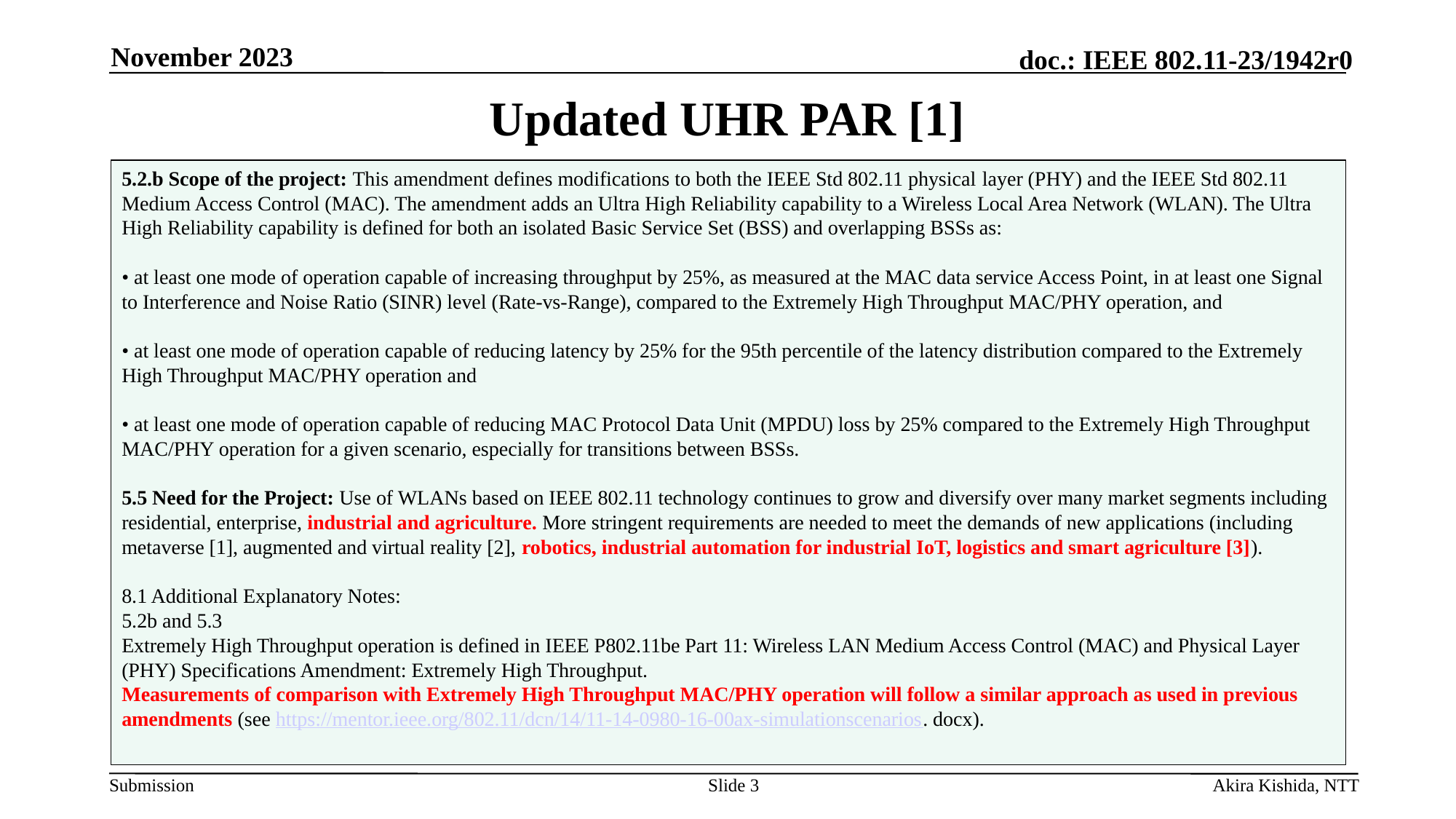

November 2023
# Updated UHR PAR [1]
5.2.b Scope of the project: This amendment defines modifications to both the IEEE Std 802.11 physical layer (PHY) and the IEEE Std 802.11 Medium Access Control (MAC). The amendment adds an Ultra High Reliability capability to a Wireless Local Area Network (WLAN). The Ultra High Reliability capability is defined for both an isolated Basic Service Set (BSS) and overlapping BSSs as:

• at least one mode of operation capable of increasing throughput by 25%, as measured at the MAC data service Access Point, in at least one Signal to Interference and Noise Ratio (SINR) level (Rate-vs-Range), compared to the Extremely High Throughput MAC/PHY operation, and

• at least one mode of operation capable of reducing latency by 25% for the 95th percentile of the latency distribution compared to the Extremely High Throughput MAC/PHY operation and

• at least one mode of operation capable of reducing MAC Protocol Data Unit (MPDU) loss by 25% compared to the Extremely High Throughput MAC/PHY operation for a given scenario, especially for transitions between BSSs.

5.5 Need for the Project: Use of WLANs based on IEEE 802.11 technology continues to grow and diversify over many market segments including residential, enterprise, industrial and agriculture. More stringent requirements are needed to meet the demands of new applications (including metaverse [1], augmented and virtual reality [2], robotics, industrial automation for industrial IoT, logistics and smart agriculture [3]).

8.1 Additional Explanatory Notes:
5.2b and 5.3
Extremely High Throughput operation is defined in IEEE P802.11be Part 11: Wireless LAN Medium Access Control (MAC) and Physical Layer (PHY) Specifications Amendment: Extremely High Throughput.
Measurements of comparison with Extremely High Throughput MAC/PHY operation will follow a similar approach as used in previous amendments (see https://mentor.ieee.org/802.11/dcn/14/11-14-0980-16-00ax-simulationscenarios. docx).
Slide 3
Akira Kishida, NTT